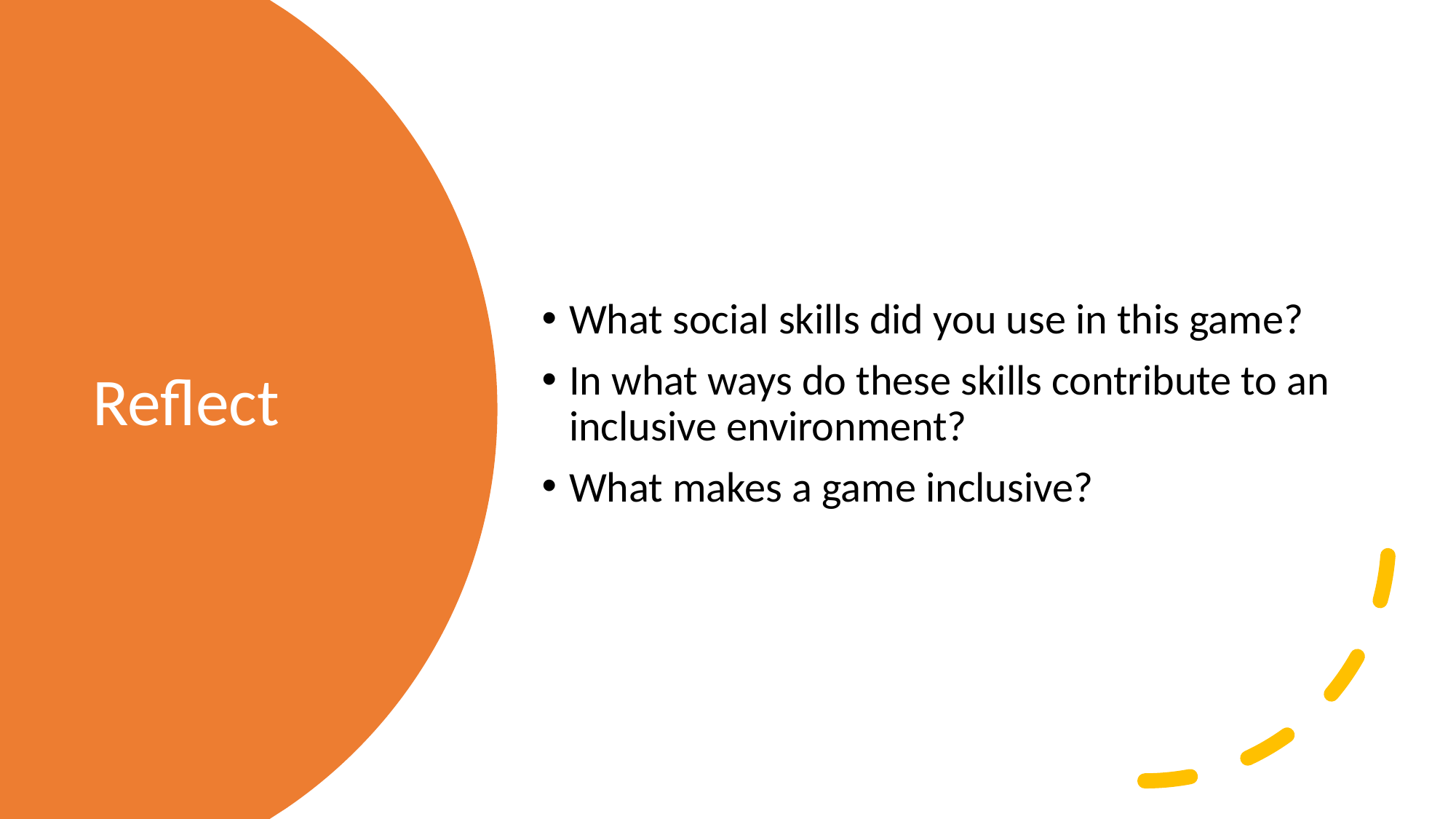

What social skills did you use in this game?
In what ways do these skills contribute to an inclusive environment?
What makes a game inclusive?
# Reflect